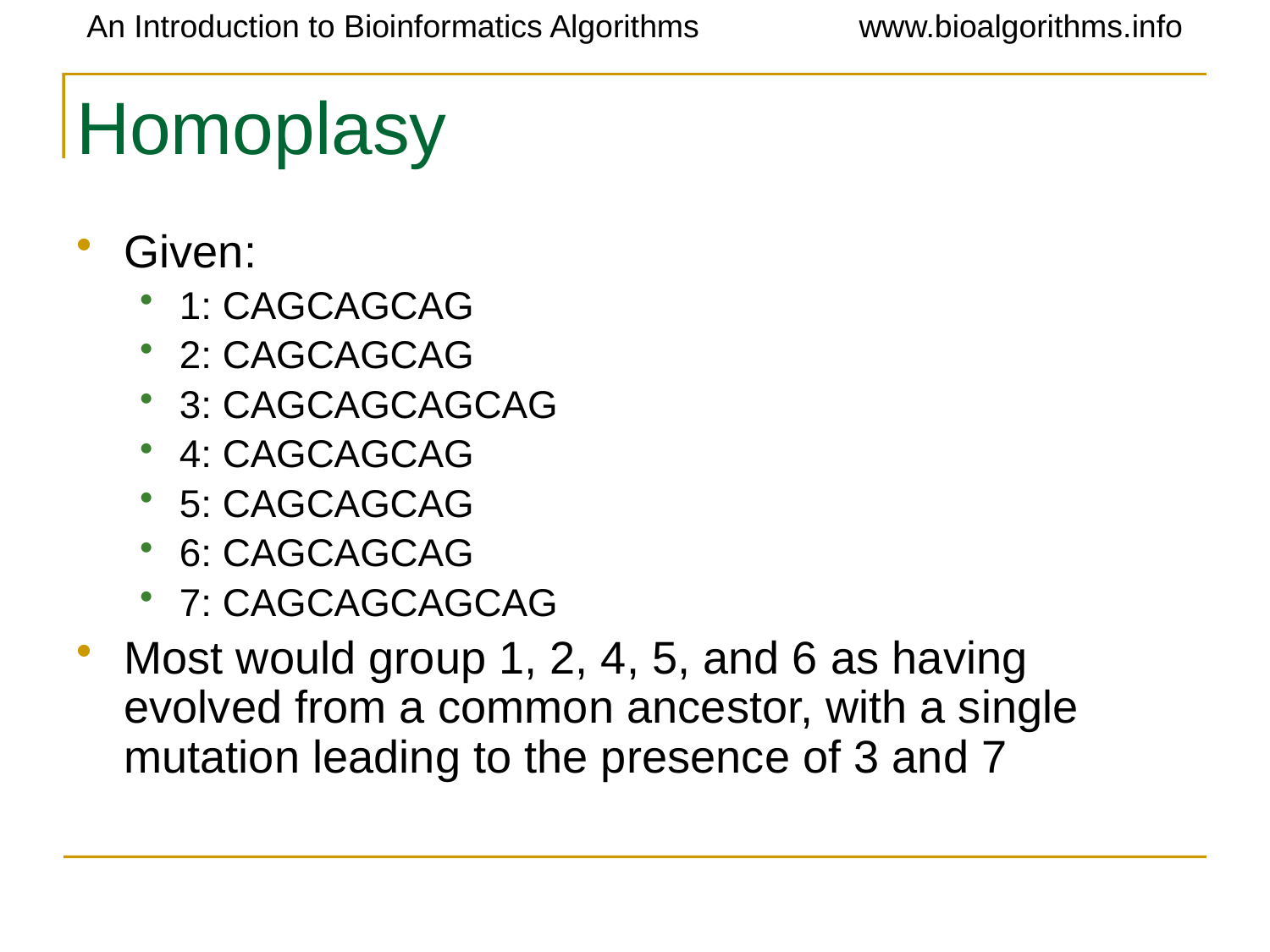

# Homoplasy
Given:
1: CAGCAGCAG
2: CAGCAGCAG
3: CAGCAGCAGCAG
4: CAGCAGCAG
5: CAGCAGCAG
6: CAGCAGCAG
7: CAGCAGCAGCAG
Most would group 1, 2, 4, 5, and 6 as having evolved from a common ancestor, with a single mutation leading to the presence of 3 and 7